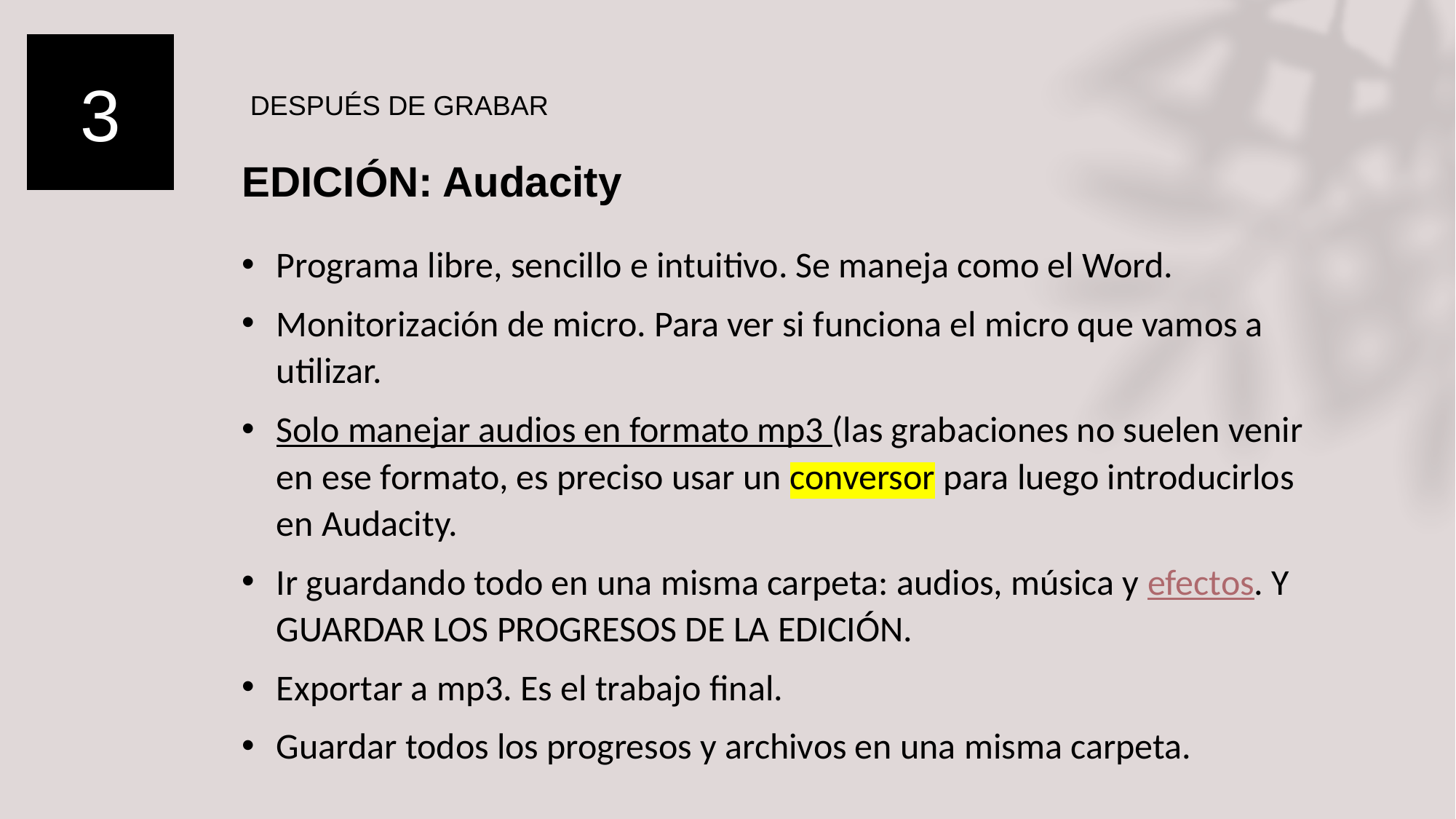

3
DESPUÉS DE GRABAR
EDICIÓN: Audacity
Programa libre, sencillo e intuitivo. Se maneja como el Word.
Monitorización de micro. Para ver si funciona el micro que vamos a utilizar.
Solo manejar audios en formato mp3 (las grabaciones no suelen venir en ese formato, es preciso usar un conversor para luego introducirlos en Audacity.
Ir guardando todo en una misma carpeta: audios, música y efectos. Y GUARDAR LOS PROGRESOS DE LA EDICIÓN.
Exportar a mp3. Es el trabajo final.
Guardar todos los progresos y archivos en una misma carpeta.